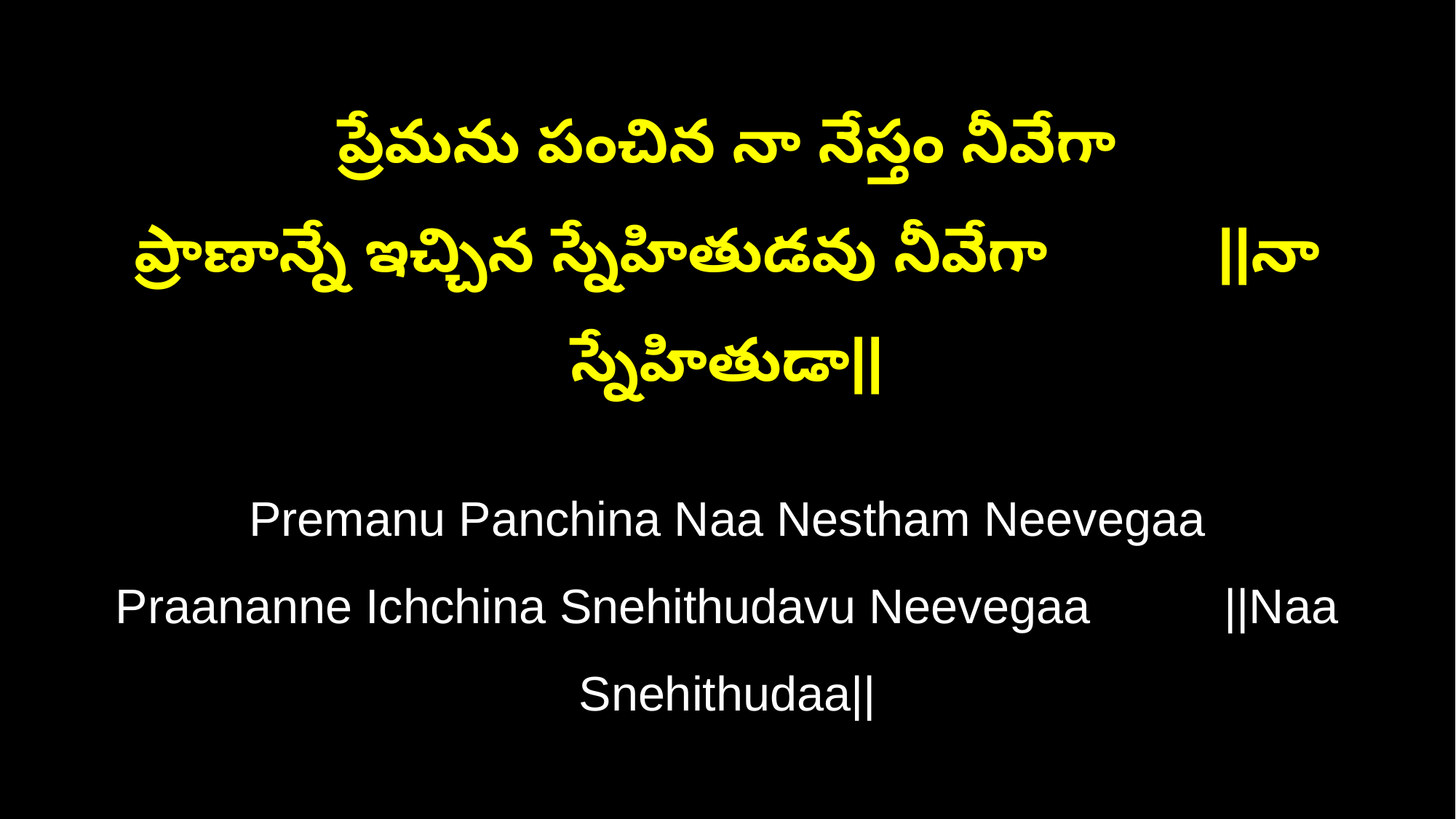

ప్రేమను పంచిన నా నేస్తం నీవేగా
ప్రాణాన్నే ఇచ్చిన స్నేహితుడవు నీవేగా          ||నా స్నేహితుడా||
Premanu Panchina Naa Nestham Neevegaa
Praananne Ichchina Snehithudavu Neevegaa          ||Naa Snehithudaa||